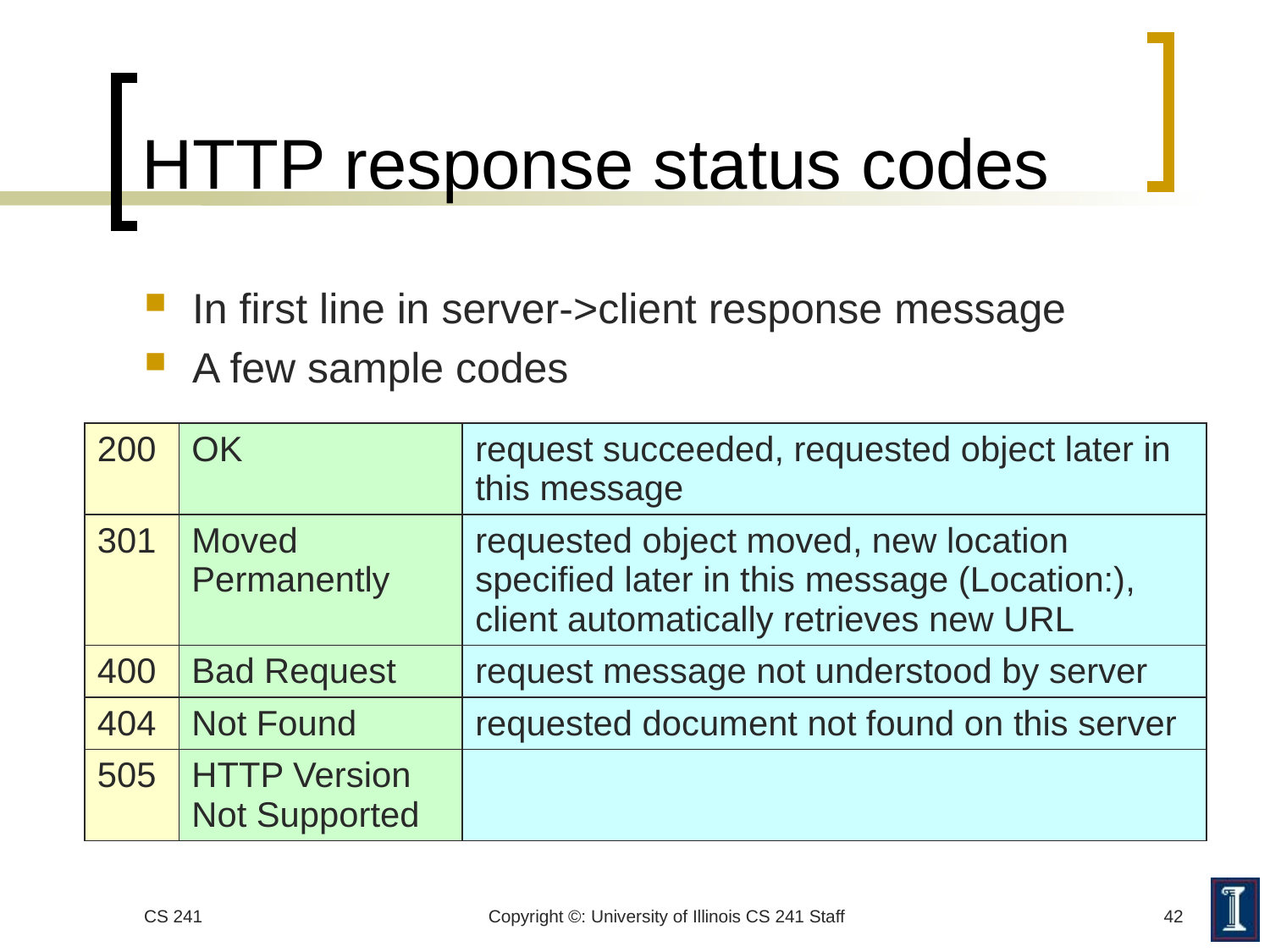

# HTTP response status codes
In first line in server->client response message
A few sample codes

| 200 | OK | request succeeded, requested object later in this message |
| --- | --- | --- |
| 301 | Moved Permanently | requested object moved, new location specified later in this message (Location:), client automatically retrieves new URL |
| 400 | Bad Request | request message not understood by server |
| 404 | Not Found | requested document not found on this server |
| 505 | HTTP Version Not Supported |  |
CS 241
Copyright ©: University of Illinois CS 241 Staff
42